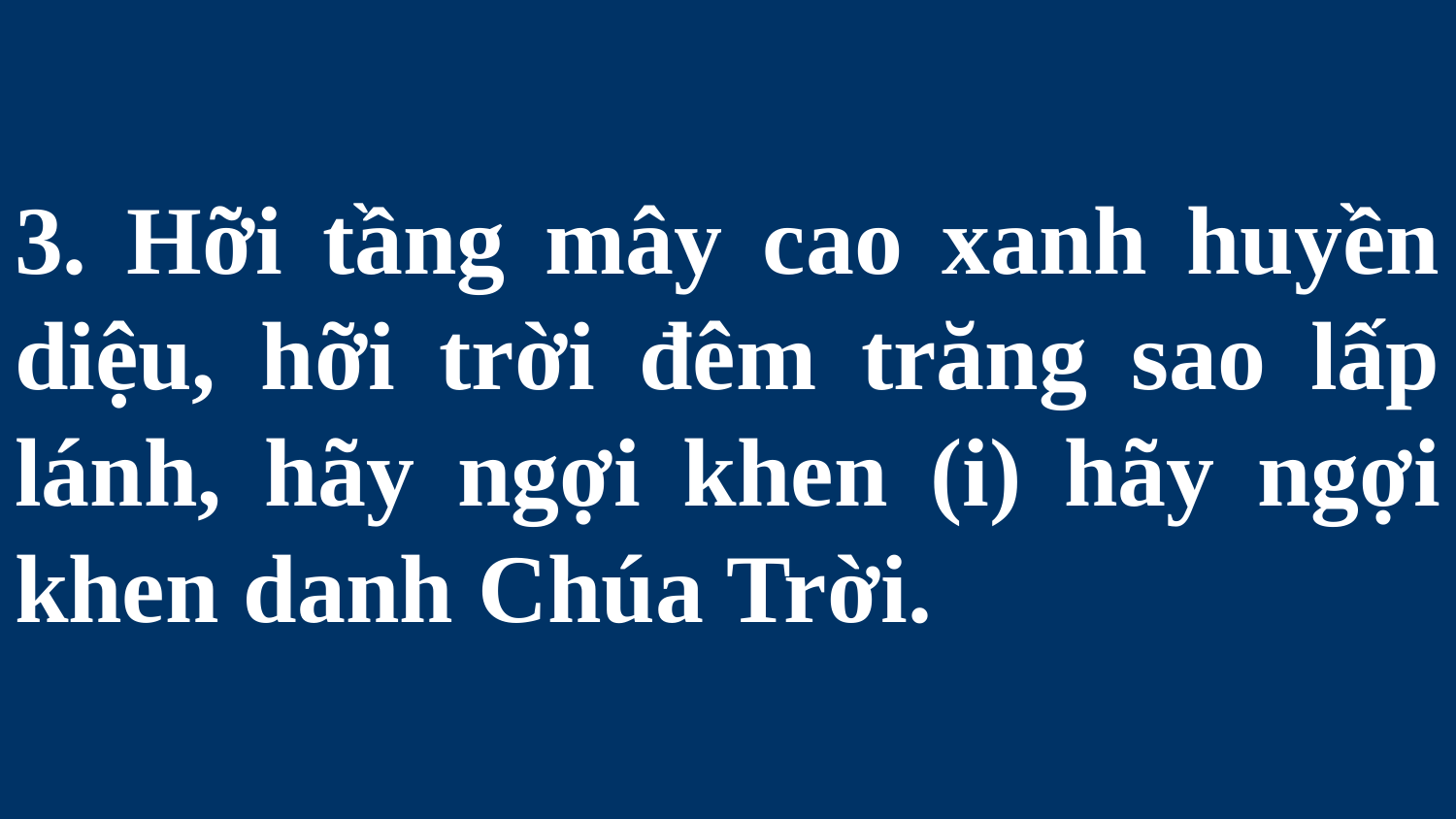

# 3. Hỡi tầng mây cao xanh huyền diệu, hỡi trời đêm trăng sao lấp lánh, hãy ngợi khen (i) hãy ngợi khen danh Chúa Trời.